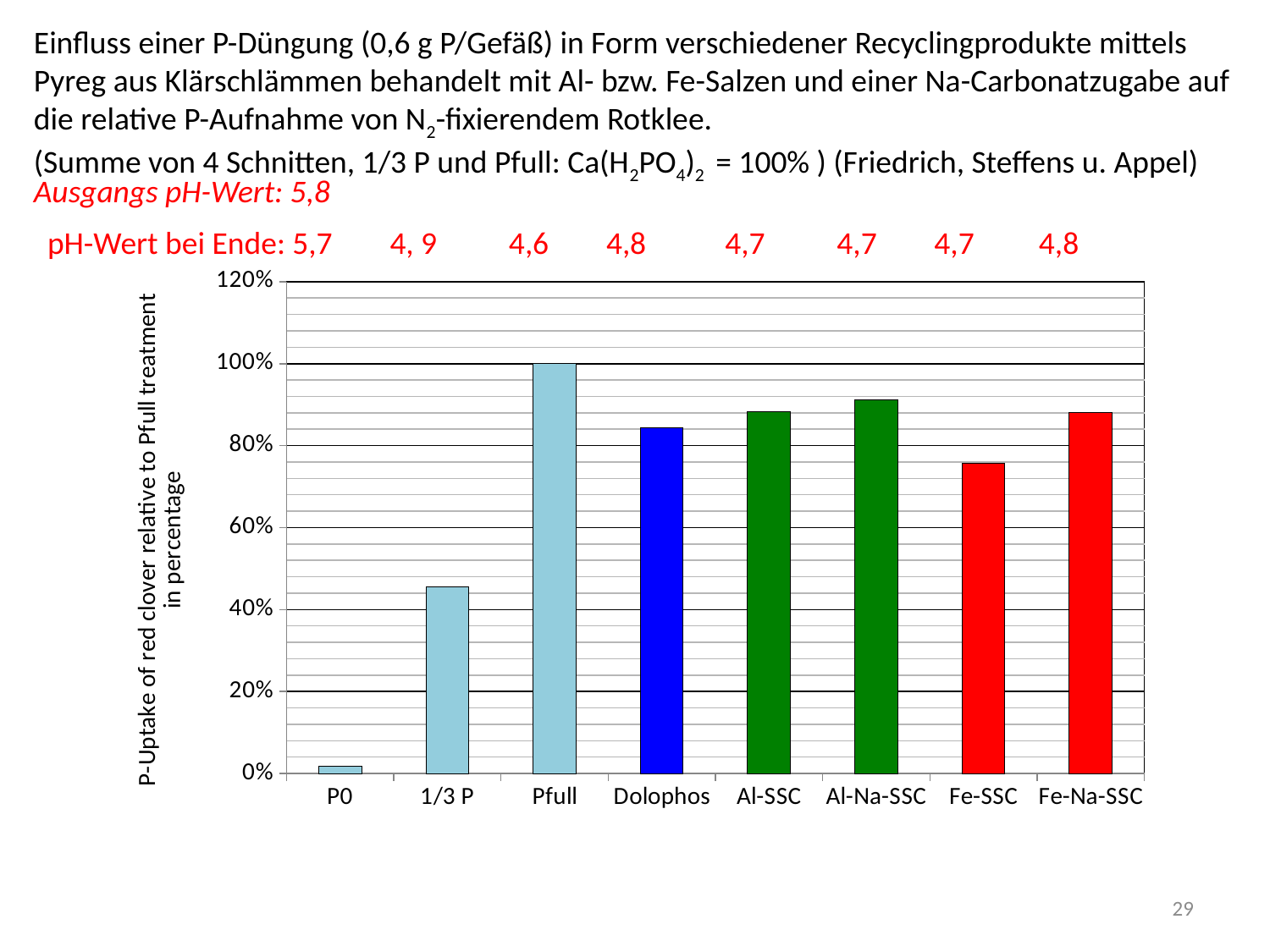

Einfluss einer P-Düngung (0,6 g P/Gefäß) in Form verschiedener Recyclingprodukte mittels
Pyreg aus Klärschlämmen behandelt mit Al- bzw. Fe-Salzen und einer Na-Carbonatzugabe auf
die relative P-Aufnahme von N2-fixierendem Rotklee.
(Summe von 4 Schnitten, 1/3 P und Pfull: Ca(H2PO4)2  = 100% ) (Friedrich, Steffens u. Appel)
Ausgangs pH-Wert: 5,8
pH-Wert bei Ende: 5,7        4, 9          4,6        4,8           4,7          4,7        4,7         4,8

### Chart

| Category |  |
|---|---|
| P0 | 0.017954288439933255 |
| 1/3 P | 0.4554219588527124 |
| Pfull | 1.0 |
| Dolophos | 0.8427089417548835 |
| Al-SSC | 0.8823008172029844 |
| Al-Na-SSC | 0.912275657634576 |
| Fe-SSC | 0.7576749263500075 |
| Fe-Na-SSC | 0.880978289953932 |
29